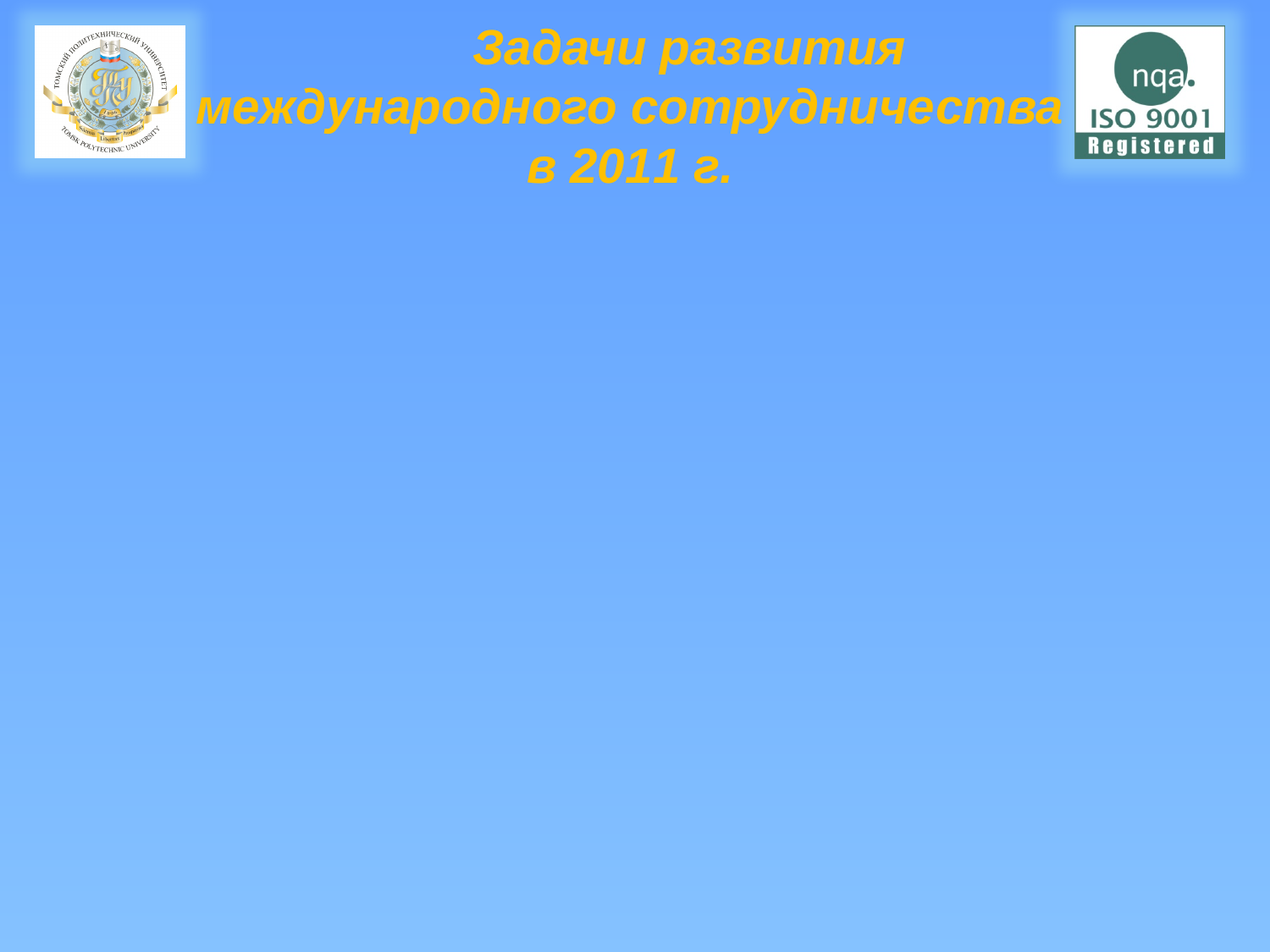

# Задачи развития международного сотрудничества в 2011 г.